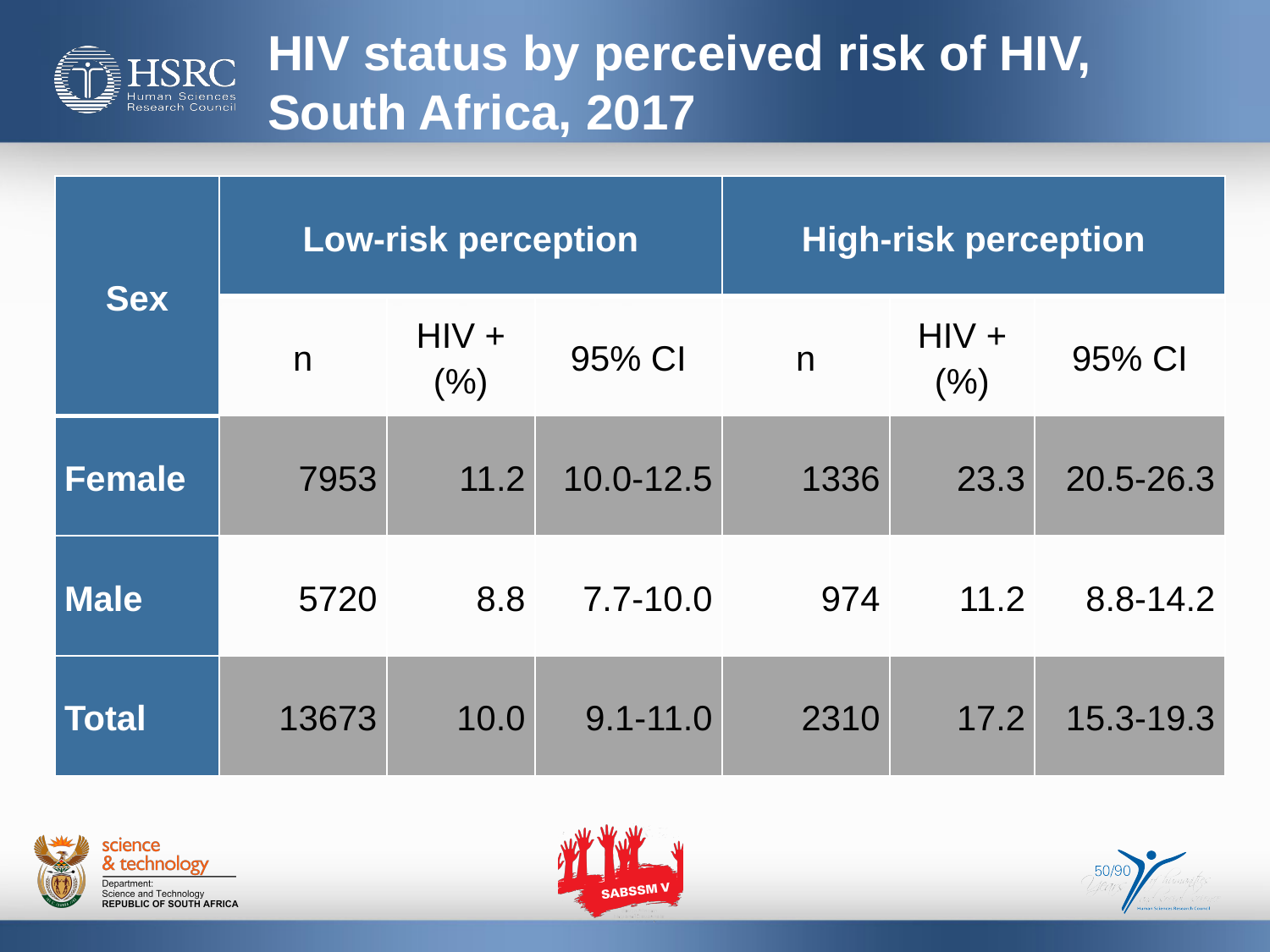

# HIV status by perceived risk of HIV, South Africa, 2017
| Sex | Low-risk perception |  |  | High-risk perception |  |  |
| --- | --- | --- | --- | --- | --- | --- |
|  | n | HIV + (%) | 95% CI | n | HIV + (%) | 95% CI |
| Female | 7953 | 11.2 | 10.0-12.5 | 1336 | 23.3 | 20.5-26.3 |
| Male | 5720 | 8.8 | 7.7-10.0 | 974 | 11.2 | 8.8-14.2 |
| Total | 13673 | 10.0 | 9.1-11.0 | 2310 | 17.2 | 15.3-19.3 |